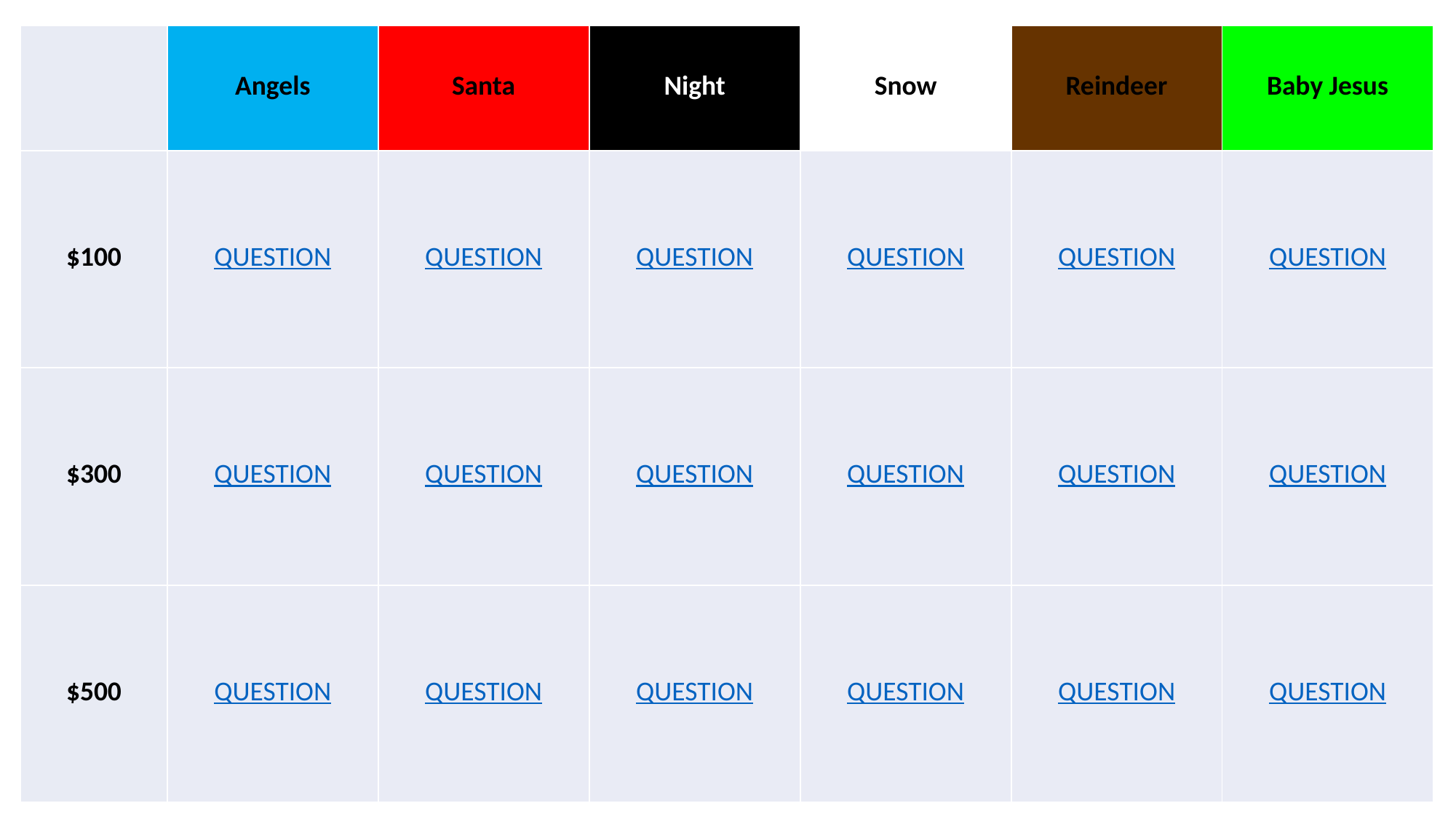

|  | Angels | Santa | Night | Snow | Reindeer | Baby Jesus |
| --- | --- | --- | --- | --- | --- | --- |
| $100 | QUESTION | QUESTION | QUESTION | QUESTION | QUESTION | QUESTION |
| $300 | QUESTION | QUESTION | QUESTION | QUESTION | QUESTION | QUESTION |
| $500 | QUESTION | QUESTION | QUESTION | QUESTION | QUESTION | QUESTION |